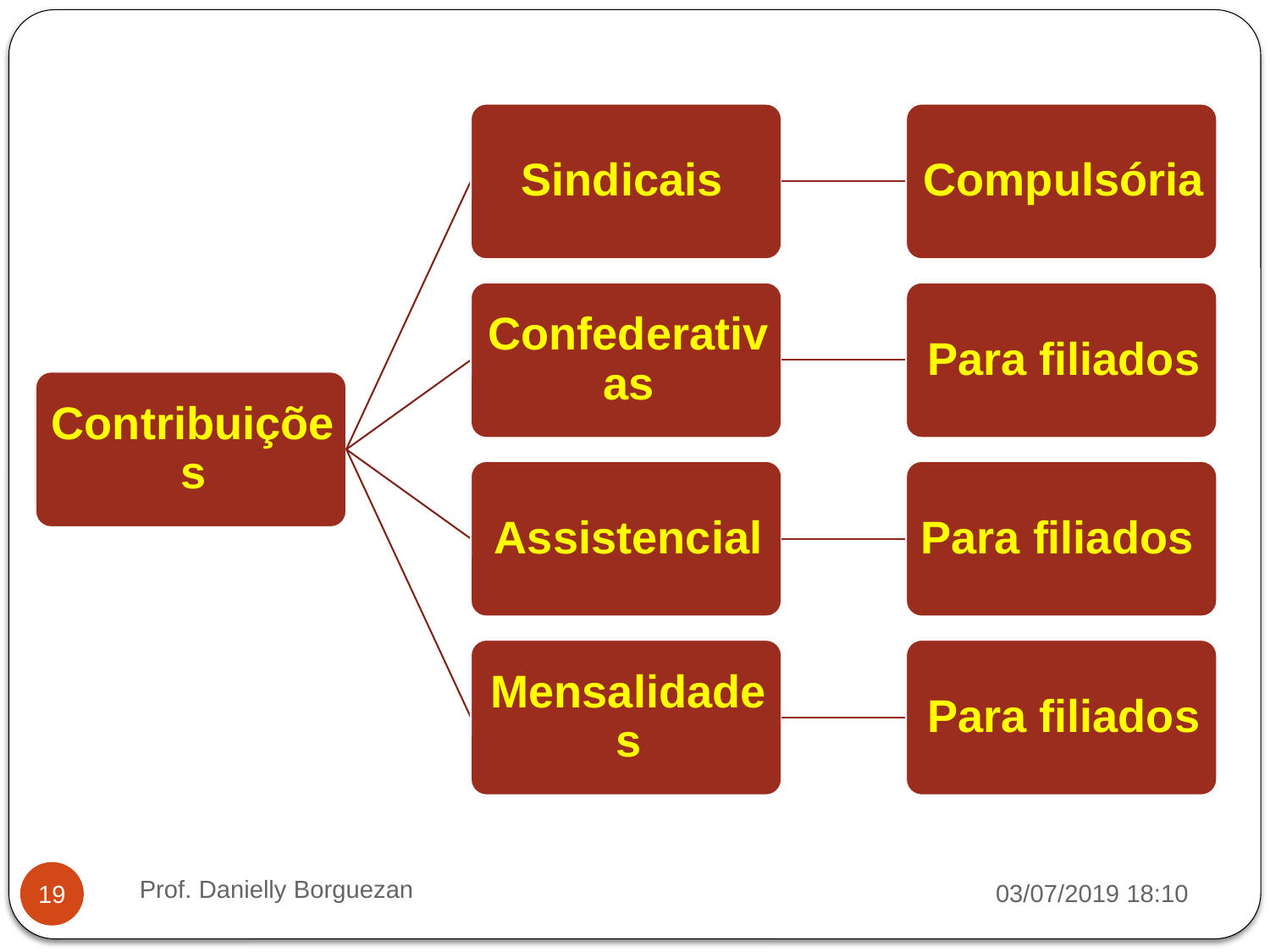

Contribuições

Sindicais

Compulsória

Confederativas

Para filiados

Assistencial

Para filiados

Mensalidades

Para filiados
Prof. Danielly Borguezan
03/07/2019 18:10
19